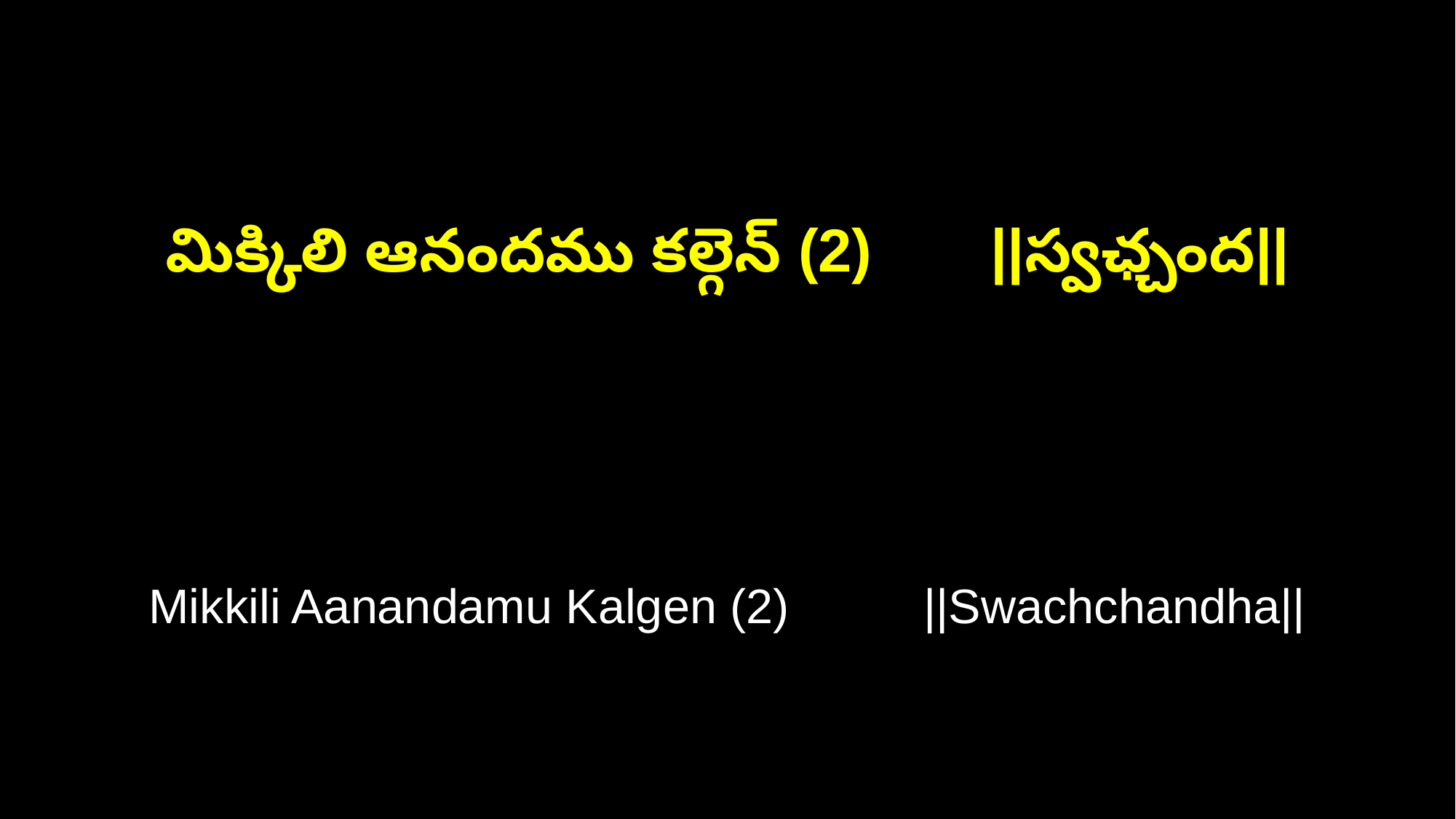

మిక్కిలి ఆనందము కల్గెన్ (2)       ||స్వఛ్చంద||
Mikkili Aanandamu Kalgen (2)          ||Swachchandha||